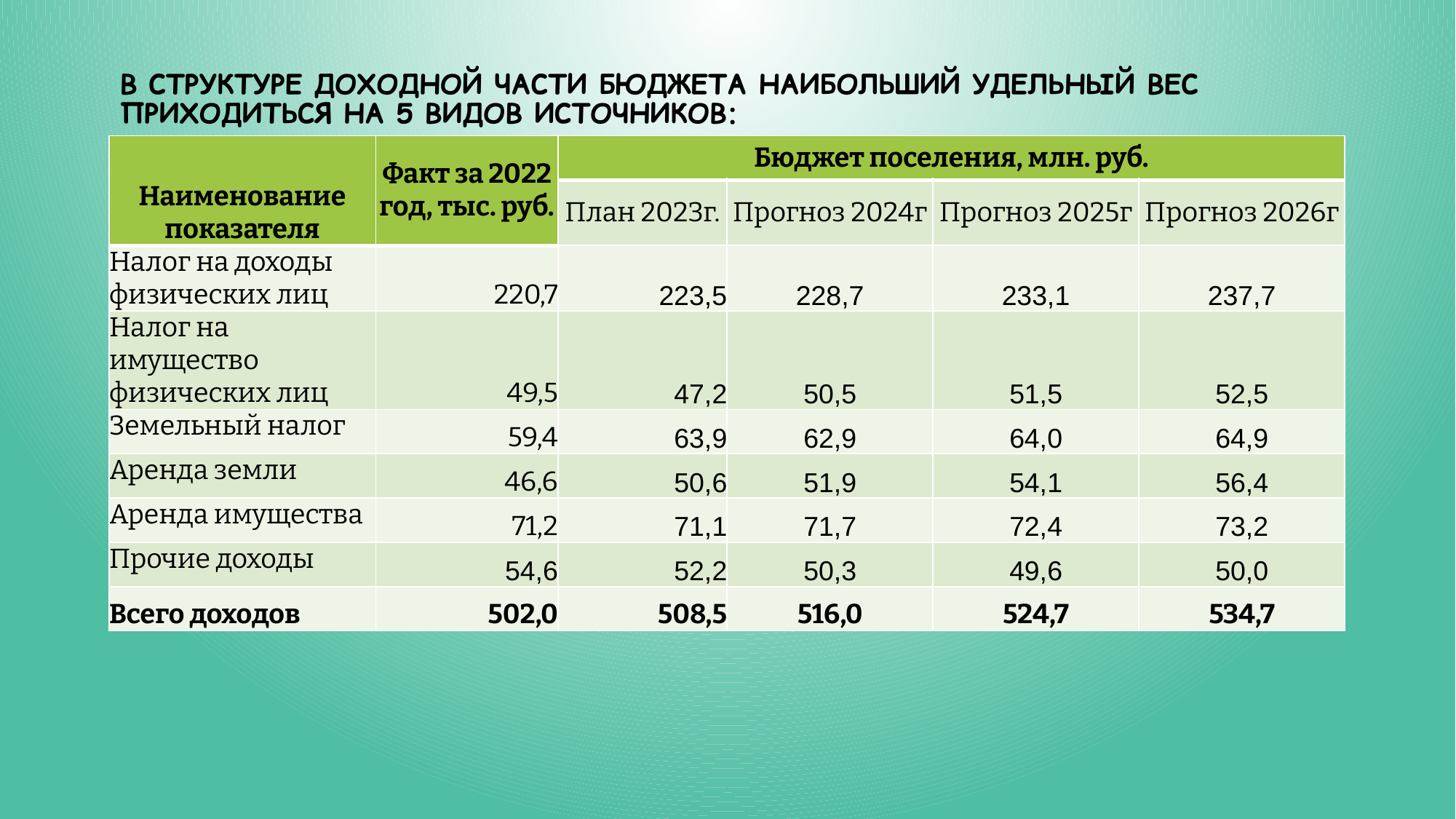

# В структуре доходной части бюджета наибольший удельный вес приходиться на 5 видов источников:
| Наименование показателя | Факт за 2022 год, тыс. руб. | Бюджет поселения, млн. руб. |  |  |  |
| --- | --- | --- | --- | --- | --- |
|  |  | План 2023г. | Прогноз 2024г | Прогноз 2025г | Прогноз 2026г |
| Налог на доходы физических лиц | 220,7 | 223,5 | 228,7 | 233,1 | 237,7 |
| Налог на имущество физических лиц | 49,5 | 47,2 | 50,5 | 51,5 | 52,5 |
| Земельный налог | 59,4 | 63,9 | 62,9 | 64,0 | 64,9 |
| Аренда земли | 46,6 | 50,6 | 51,9 | 54,1 | 56,4 |
| Аренда имущества | 71,2 | 71,1 | 71,7 | 72,4 | 73,2 |
| Прочие доходы | 54,6 | 52,2 | 50,3 | 49,6 | 50,0 |
| Всего доходов | 502,0 | 508,5 | 516,0 | 524,7 | 534,7 |